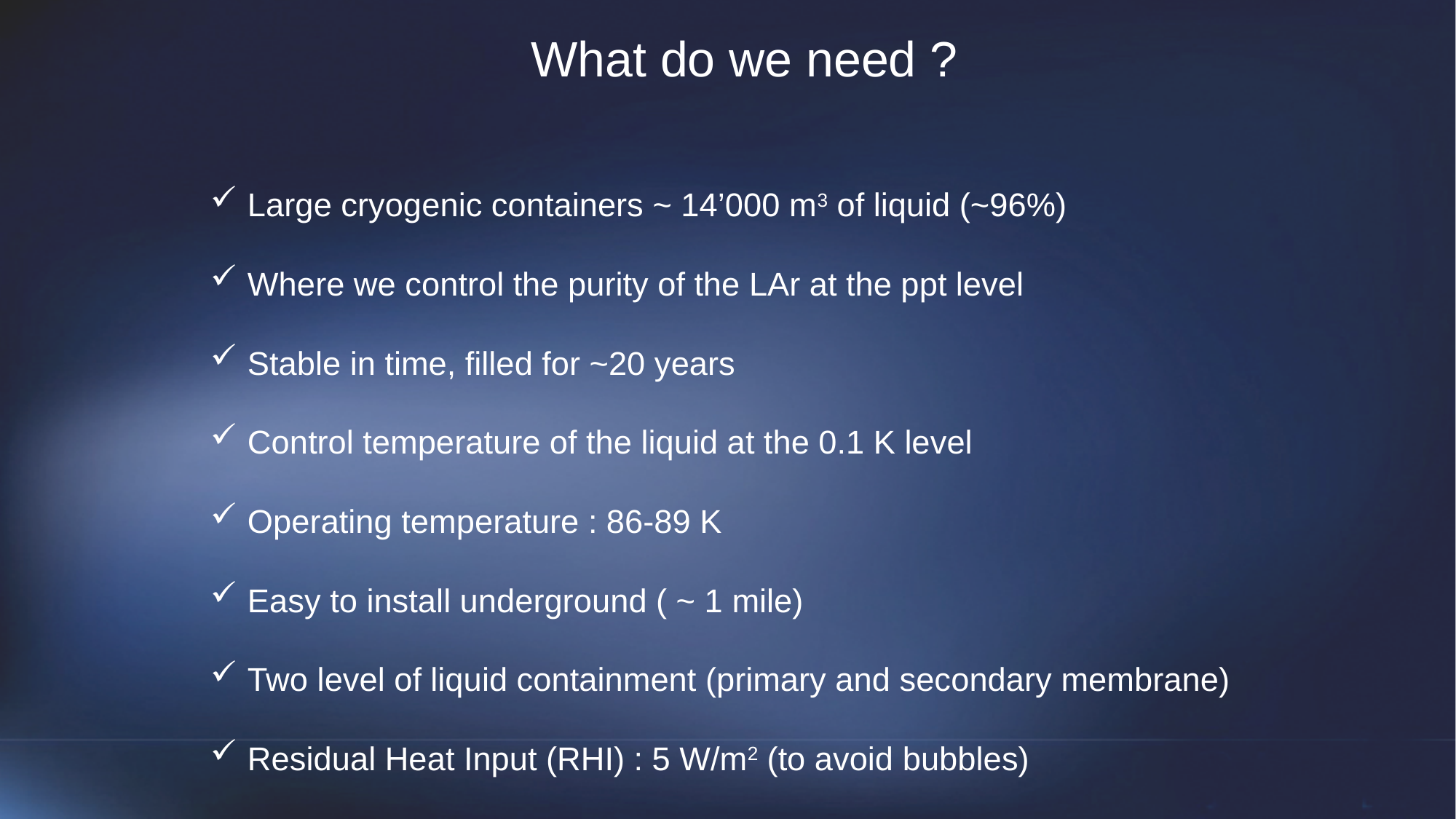

What do we need ?
Large cryogenic containers ~ 14’000 m3 of liquid (~96%)

Where we control the purity of the LAr at the ppt level

Stable in time, filled for ~20 years

Control temperature of the liquid at the 0.1 K level

Operating temperature : 86-89 K

Easy to install underground ( ~ 1 mile)

Two level of liquid containment (primary and secondary membrane)

Residual Heat Input (RHI) : 5 W/m2 (to avoid bubbles)